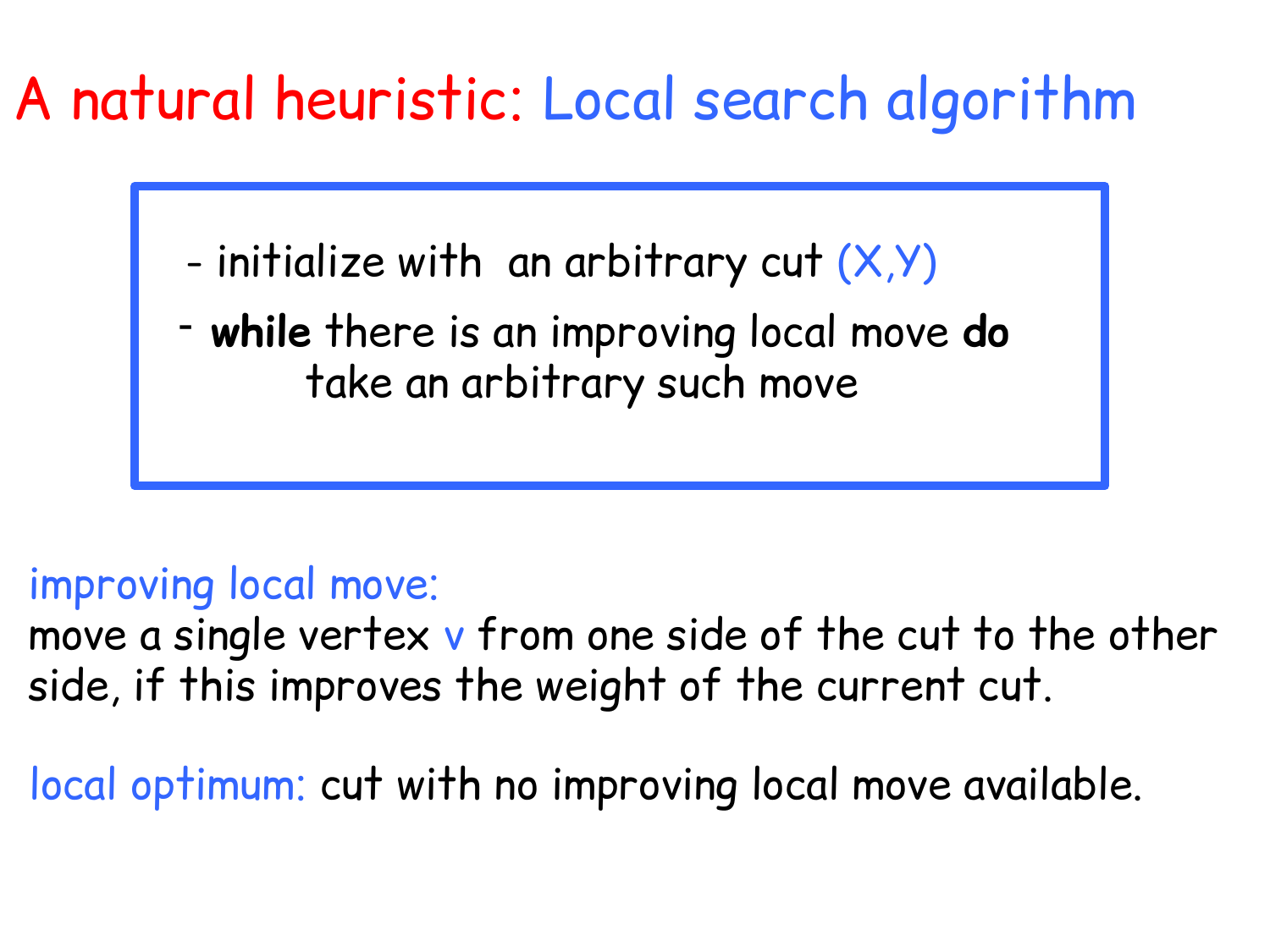

# A natural heuristic: Local search algorithm

- initialize with  an arbitrary cut (X,Y)
 while there is an improving local move do
	take an arbitrary such move
improving local move:
move a single vertex v from one side of the cut to the other side, if this improves the weight of the current cut.
local optimum: cut with no improving local move available.